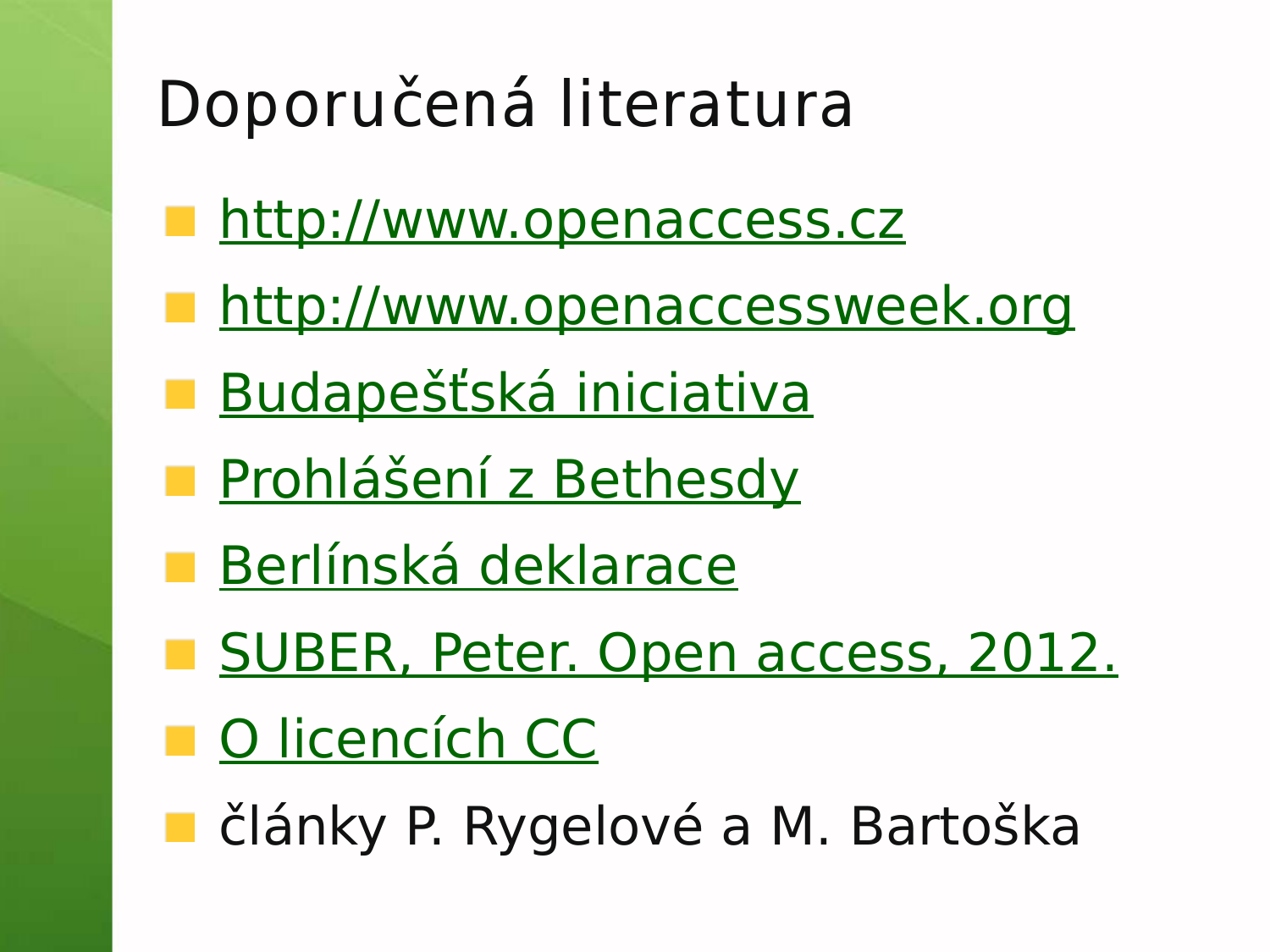

# Doporučená literatura
http://www.openaccess.cz
http://www.openaccessweek.org
Budapešťská iniciativa
Prohlášení z Bethesdy
Berlínská deklarace
SUBER, Peter. Open access, 2012.
O licencích CC
články P. Rygelové a M. Bartoška